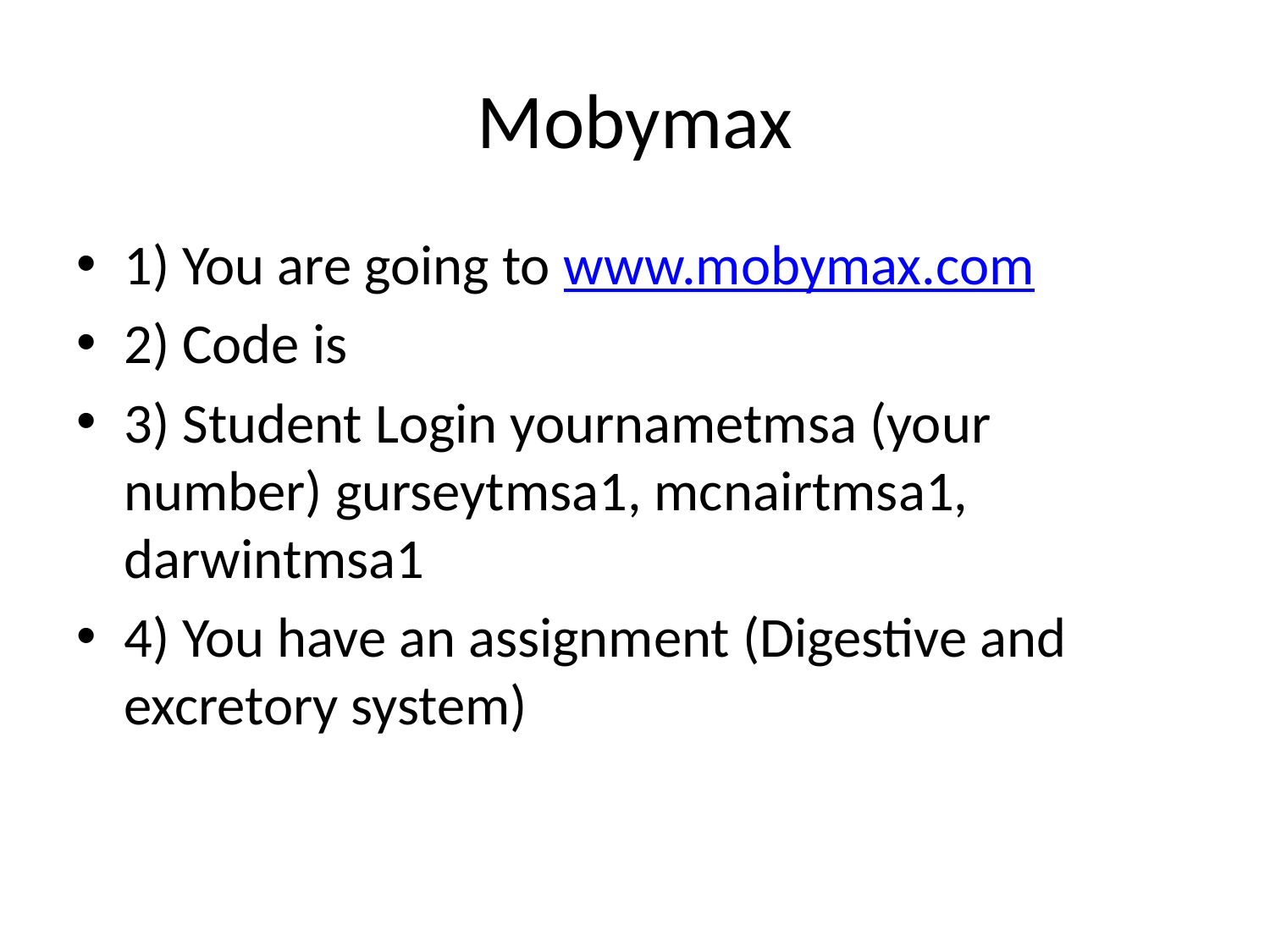

# Mobymax
1) You are going to www.mobymax.com
2) Code is
3) Student Login yournametmsa (your number) gurseytmsa1, mcnairtmsa1, darwintmsa1
4) You have an assignment (Digestive and excretory system)